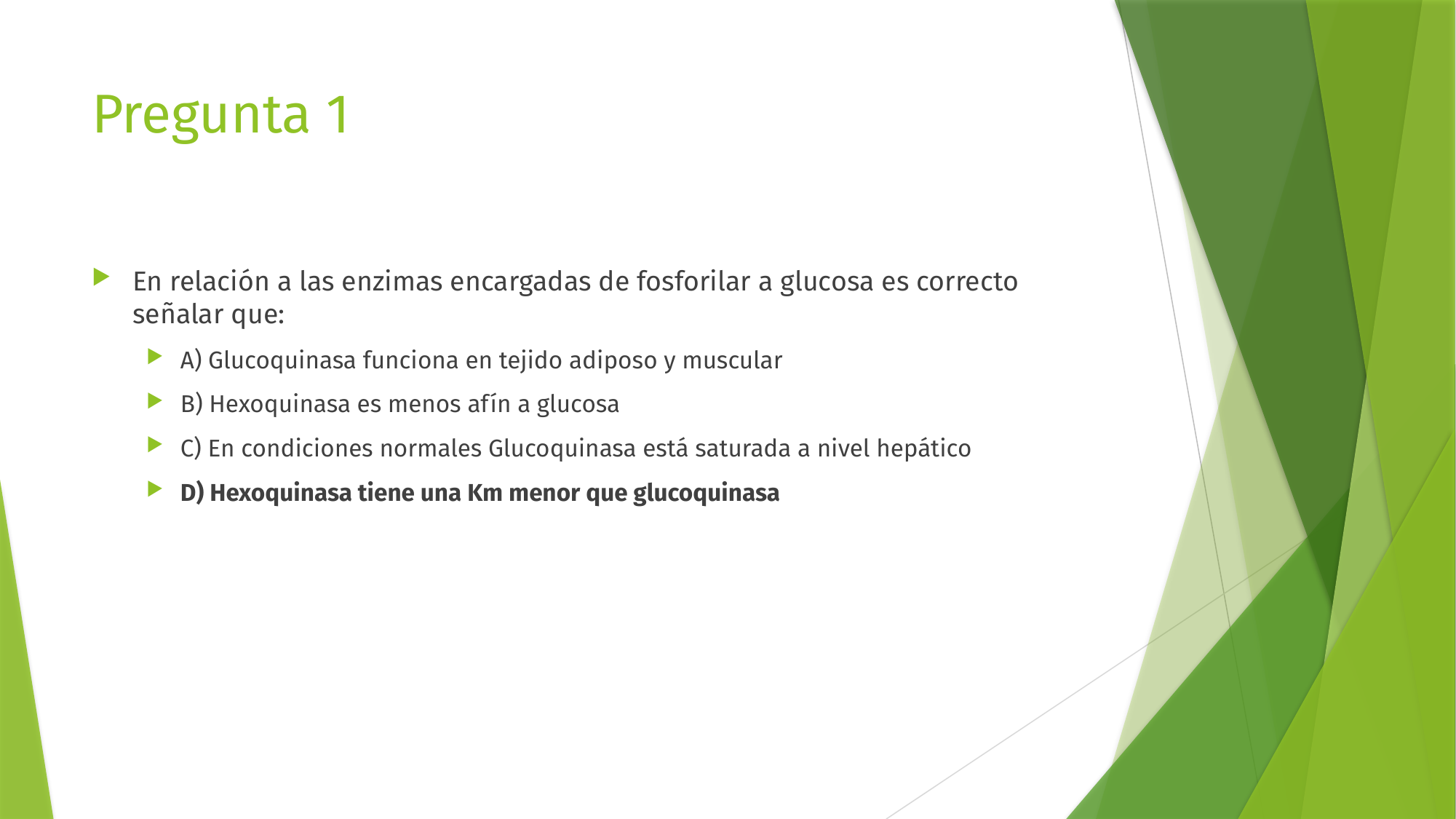

# Pregunta 1
En relación a las enzimas encargadas de fosforilar a glucosa es correcto señalar que:
A) Glucoquinasa funciona en tejido adiposo y muscular
B) Hexoquinasa es menos afín a glucosa
C) En condiciones normales Glucoquinasa está saturada a nivel hepático
D) Hexoquinasa tiene una Km menor que glucoquinasa